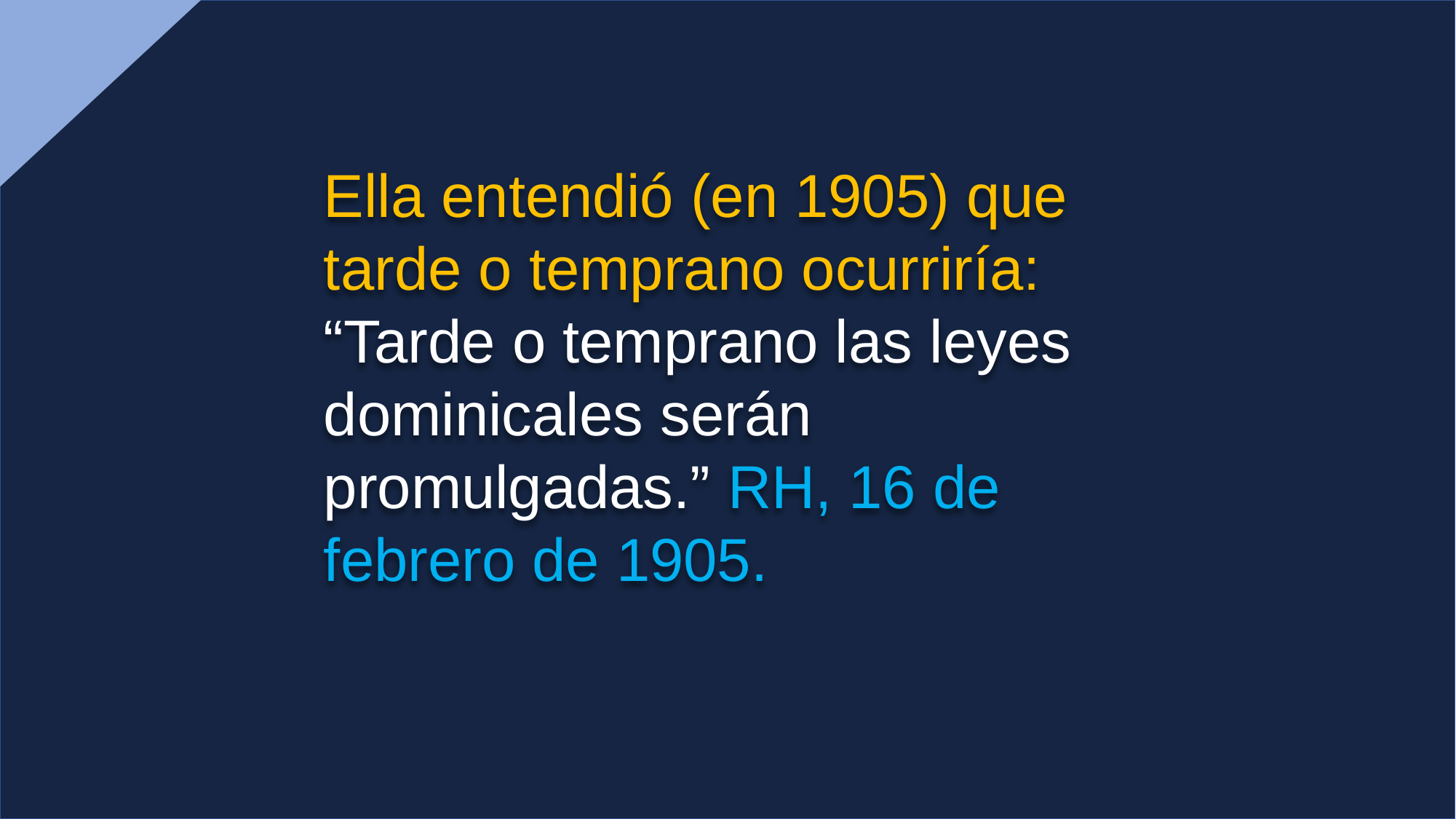

Ella entendió (en 1905) que tarde o temprano ocurriría:
“Tarde o temprano las leyes dominicales serán promulgadas.” RH, 16 de febrero de 1905.